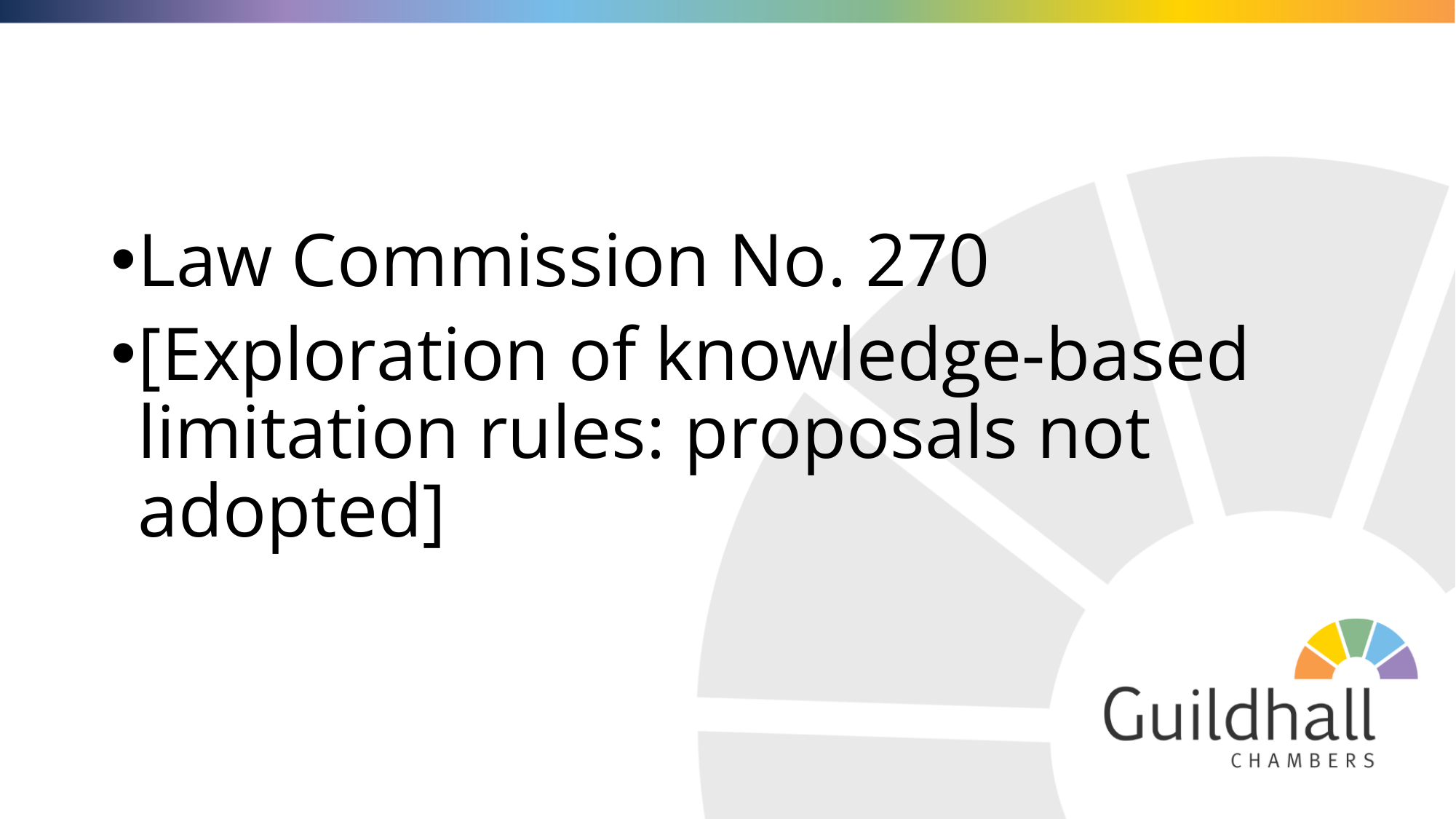

#
Law Commission No. 270
[Exploration of knowledge-based limitation rules: proposals not adopted]